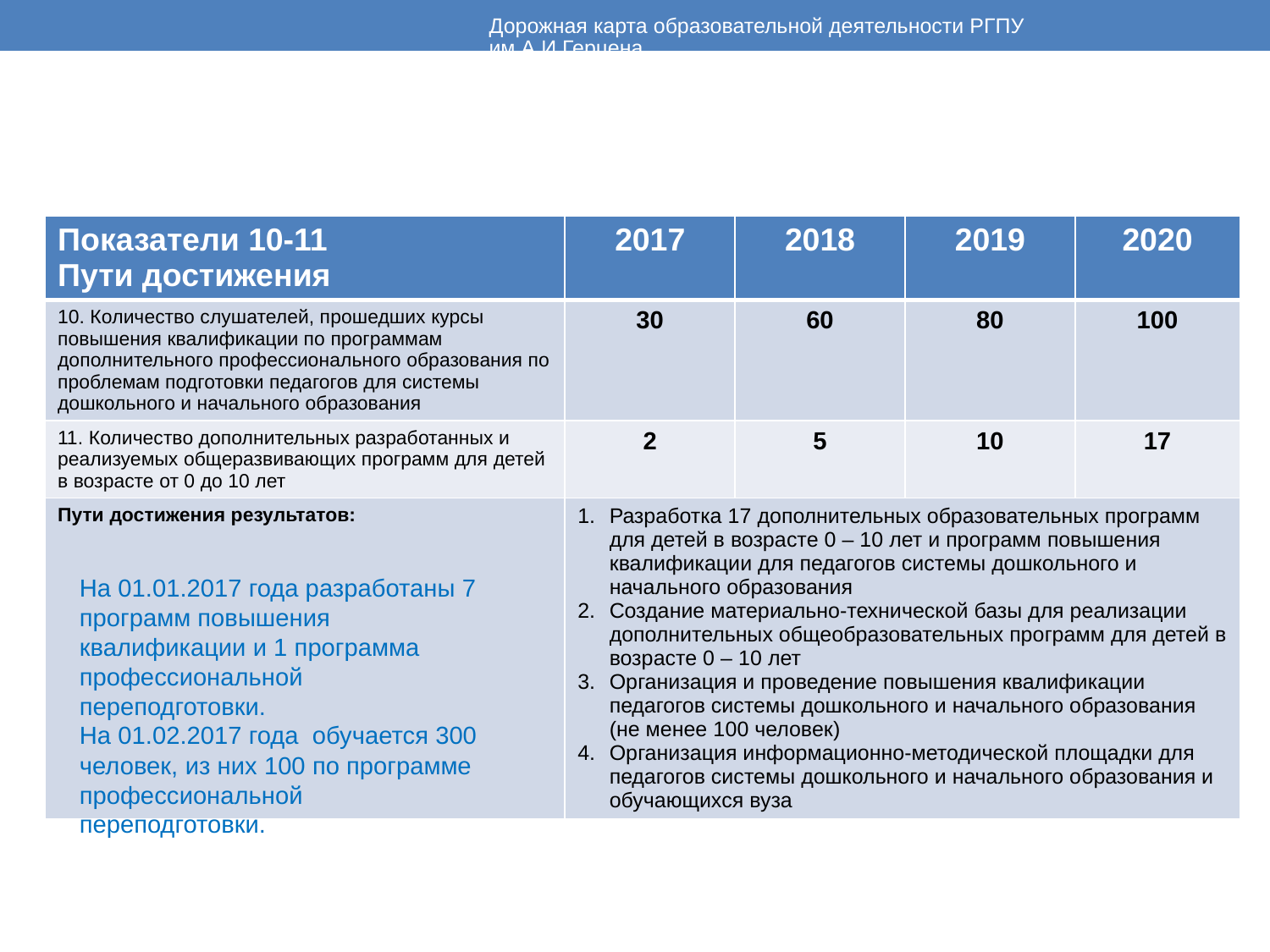

Дорожная карта образовательной деятельности РГПУ им.А.И.Герцена
| Показатели 10-11 Пути достижения | 2017 | 2018 | 2019 | 2020 |
| --- | --- | --- | --- | --- |
| 10. Количество слушателей, прошедших курсы повышения квалификации по программам дополнительного профессионального образования по проблемам подготовки педагогов для системы дошкольного и начального образования | 30 | 60 | 80 | 100 |
| 11. Количество дополнительных разработанных и реализуемых общеразвивающих программ для детей в возрасте от 0 до 10 лет | 2 | 5 | 10 | 17 |
| Пути достижения результатов: | Разработка 17 дополнительных образовательных программ для детей в возрасте 0 – 10 лет и программ повышения квалификации для педагогов системы дошкольного и начального образования Создание материально-технической базы для реализации дополнительных общеобразовательных программ для детей в возрасте 0 – 10 лет Организация и проведение повышения квалификации педагогов системы дошкольного и начального образования (не менее 100 человек) Организация информационно-методической площадки для педагогов системы дошкольного и начального образования и обучающихся вуза |  |  |  |
На 01.01.2017 года разработаны 7 программ повышения квалификации и 1 программа профессиональной переподготовки.
На 01.02.2017 года  обучается 300 человек, из них 100 по программе профессиональной переподготовки.